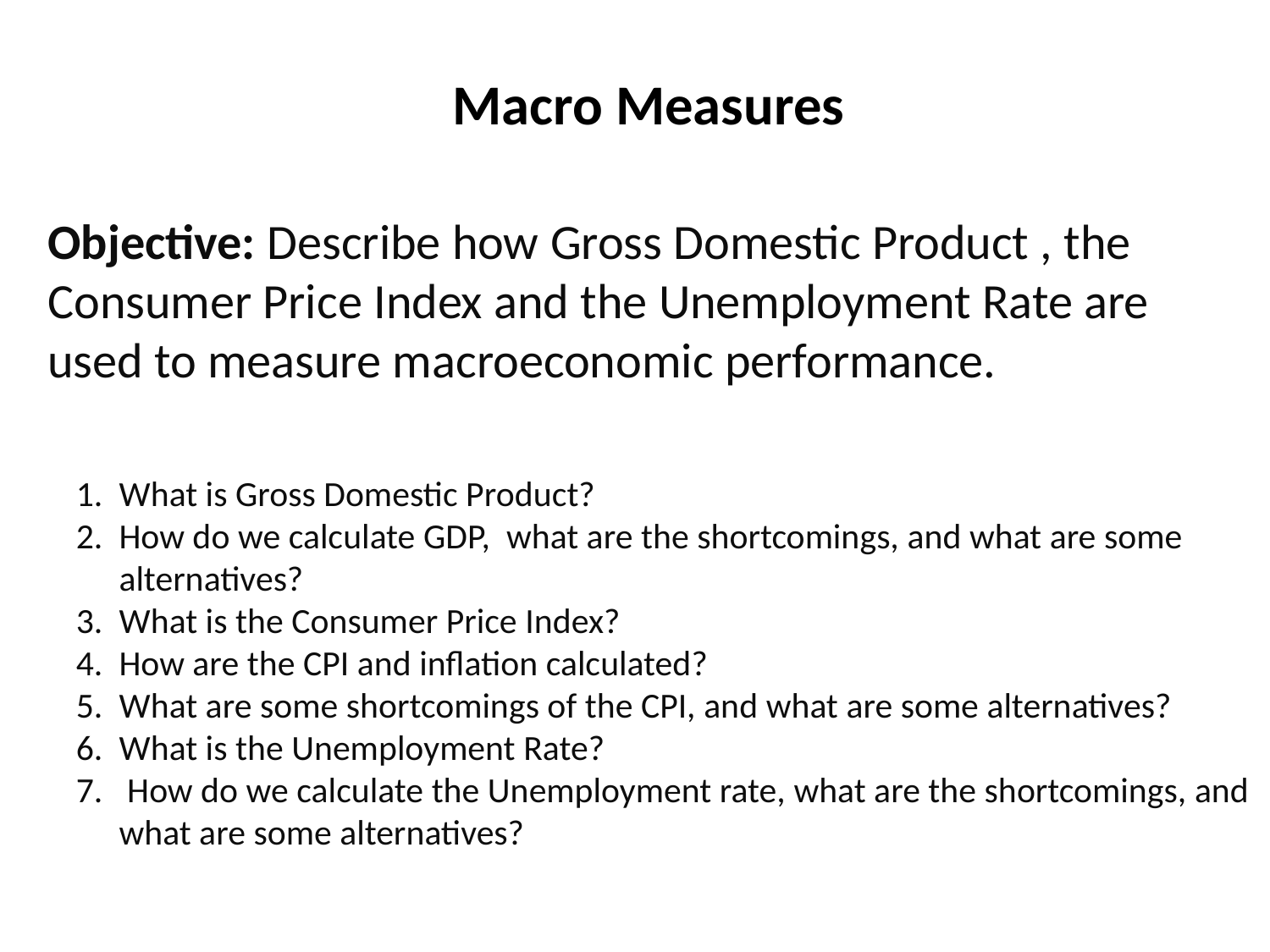

# Macro Measures
Objective: Describe how Gross Domestic Product , the Consumer Price Index and the Unemployment Rate are used to measure macroeconomic performance.

What is Gross Domestic Product?
How do we calculate GDP,  what are the shortcomings, and what are some alternatives?
What is the Consumer Price Index?
How are the CPI and inflation calculated?
What are some shortcomings of the CPI, and what are some alternatives?
What is the Unemployment Rate?
 How do we calculate the Unemployment rate, what are the shortcomings, and what are some alternatives?